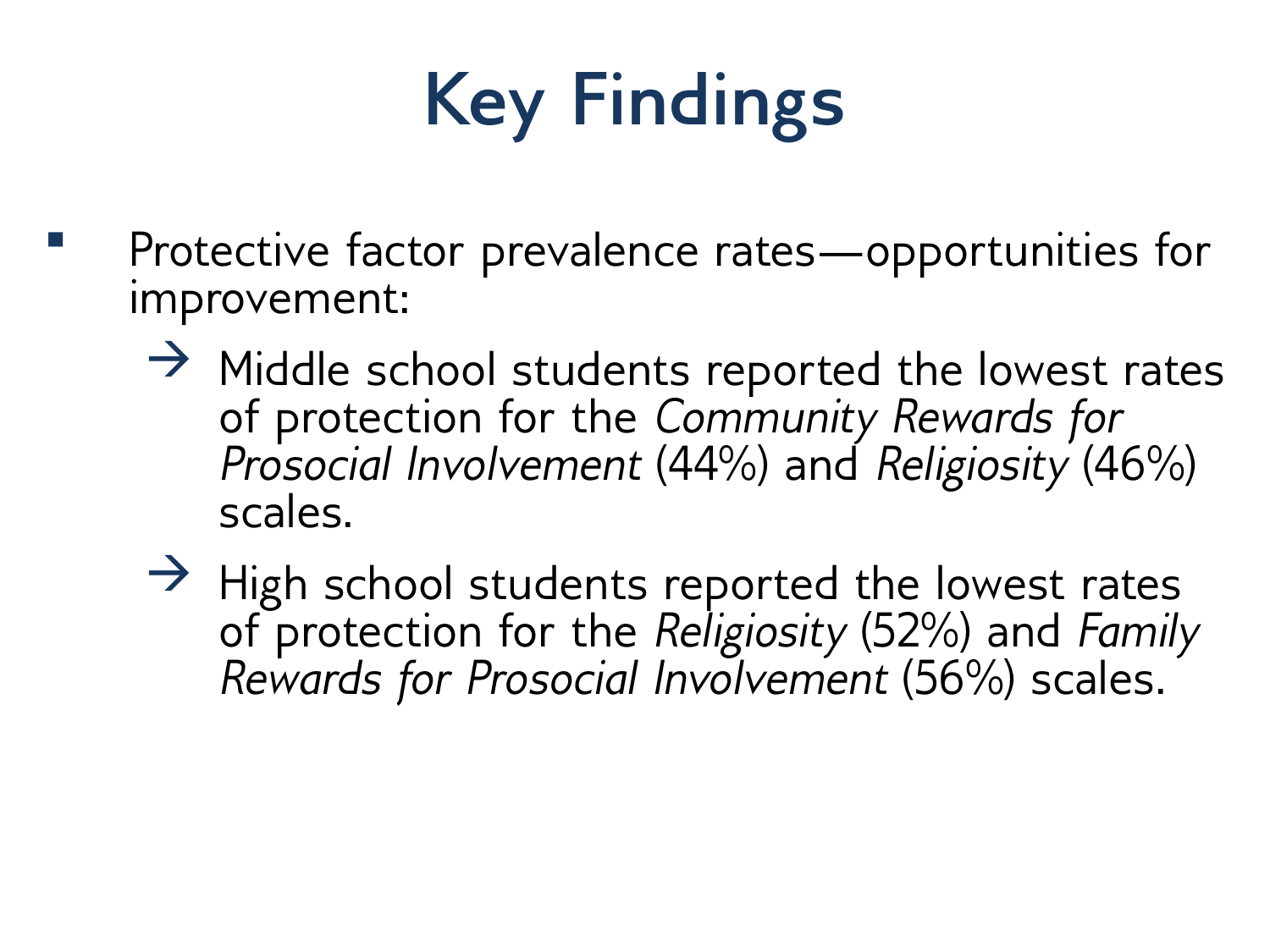

Key Findings
Protective factor prevalence rates—opportunities for improvement:
Middle school students reported the lowest rates of protection for the Community Rewards for Prosocial Involvement (44%) and Religiosity (46%) scales.
High school students reported the lowest rates of protection for the Religiosity (52%) and Family Rewards for Prosocial Involvement (56%) scales.